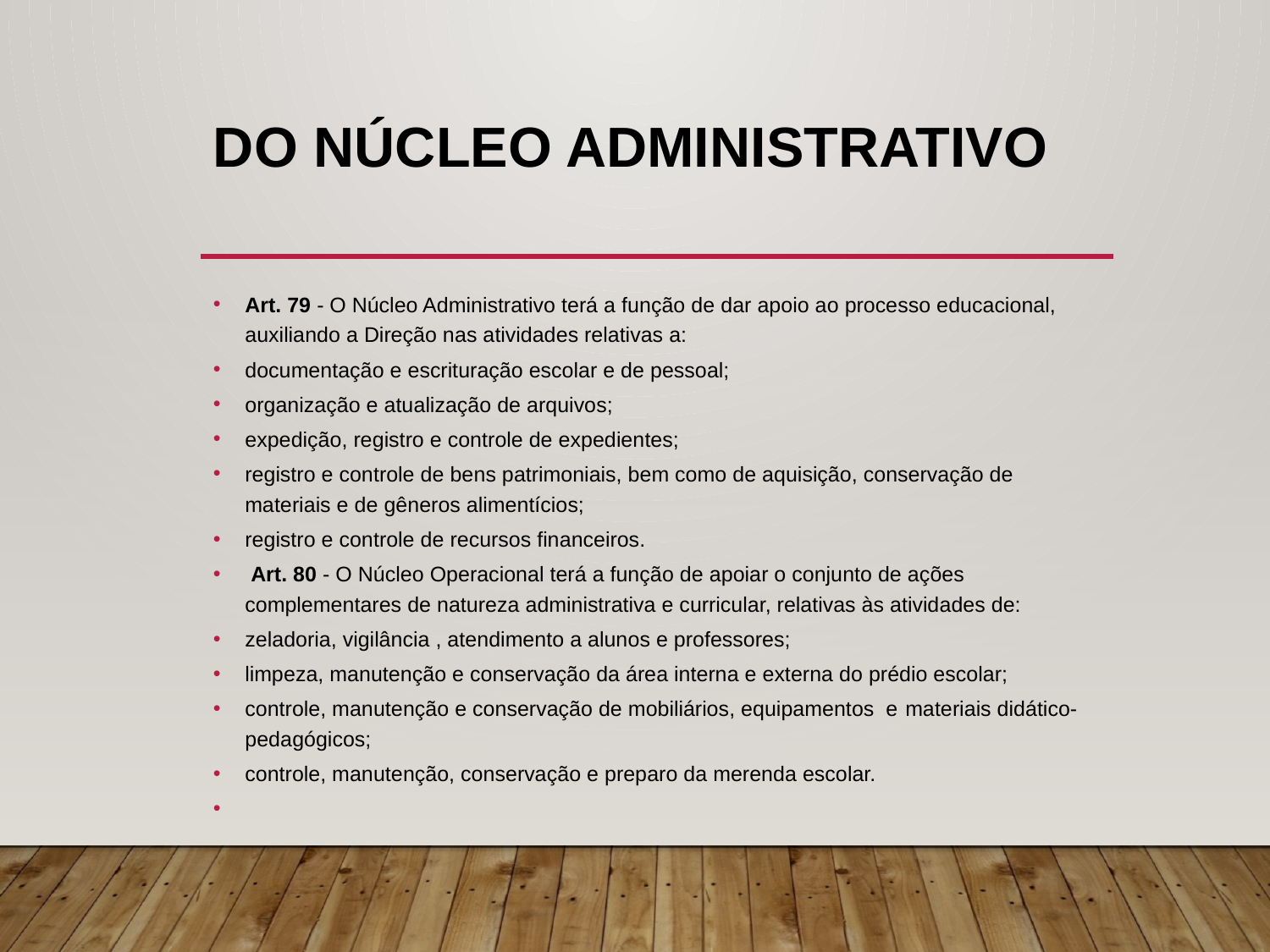

# Do Núcleo Administrativo
Art. 79 - O Núcleo Administrativo terá a função de dar apoio ao processo educacional, auxiliando a Direção nas atividades relativas a:
documentação e escrituração escolar e de pessoal;
organização e atualização de arquivos;
expedição, registro e controle de expedientes;
registro e controle de bens patrimoniais, bem como de aquisição, conservação de materiais e de gêneros alimentícios;
registro e controle de recursos financeiros.
 Art. 80 - O Núcleo Operacional terá a função de apoiar o conjunto de ações complementares de natureza administrativa e curricular, relativas às atividades de:
zeladoria, vigilância , atendimento a alunos e professores;
limpeza, manutenção e conservação da área interna e externa do prédio escolar;
controle, manutenção e conservação de mobiliários, equipamentos  e materiais didático-pedagógicos;
controle, manutenção, conservação e preparo da merenda escolar.